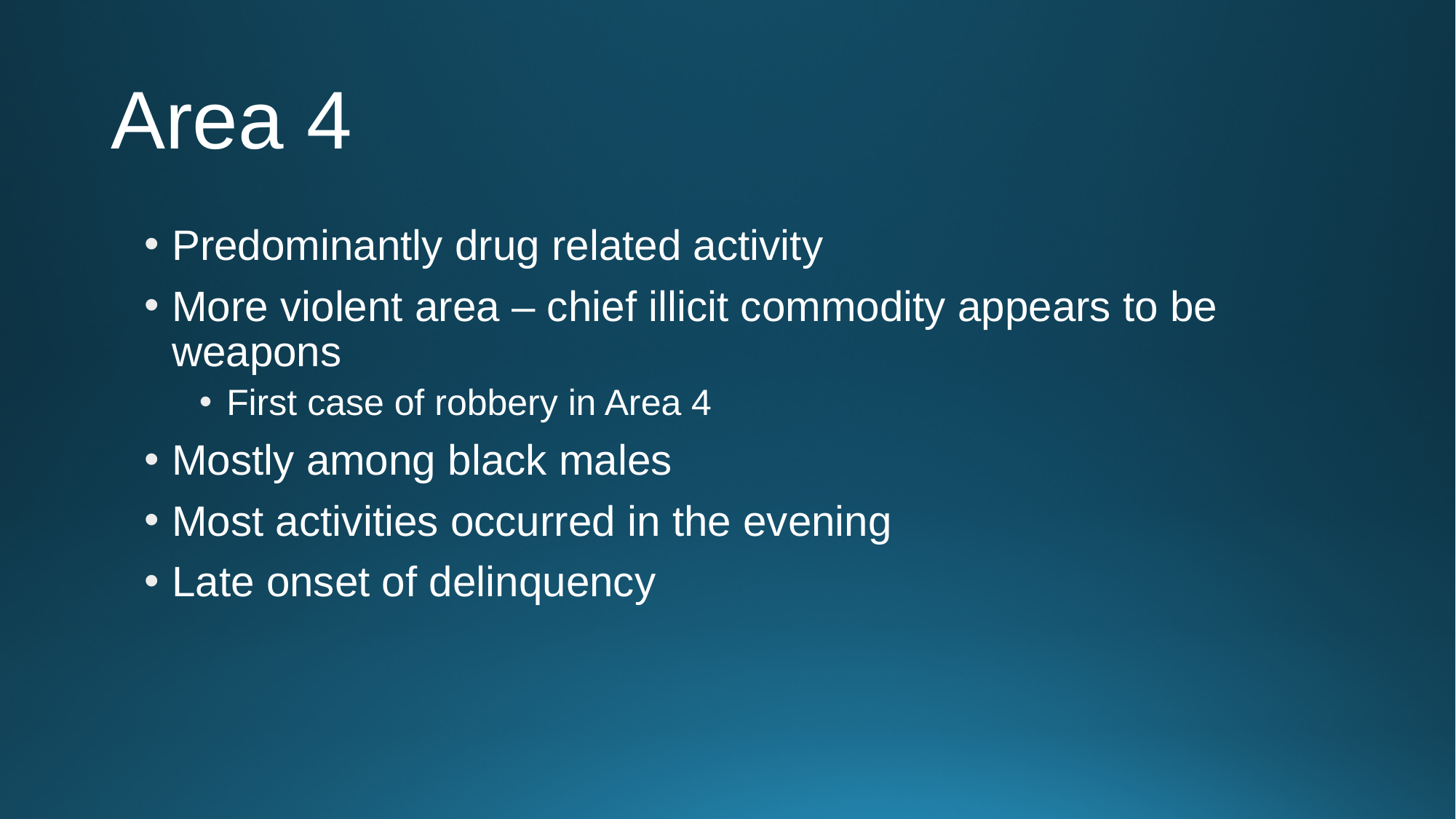

# Area 4
Predominantly drug related activity
More violent area – chief illicit commodity appears to be weapons
First case of robbery in Area 4
Mostly among black males
Most activities occurred in the evening
Late onset of delinquency